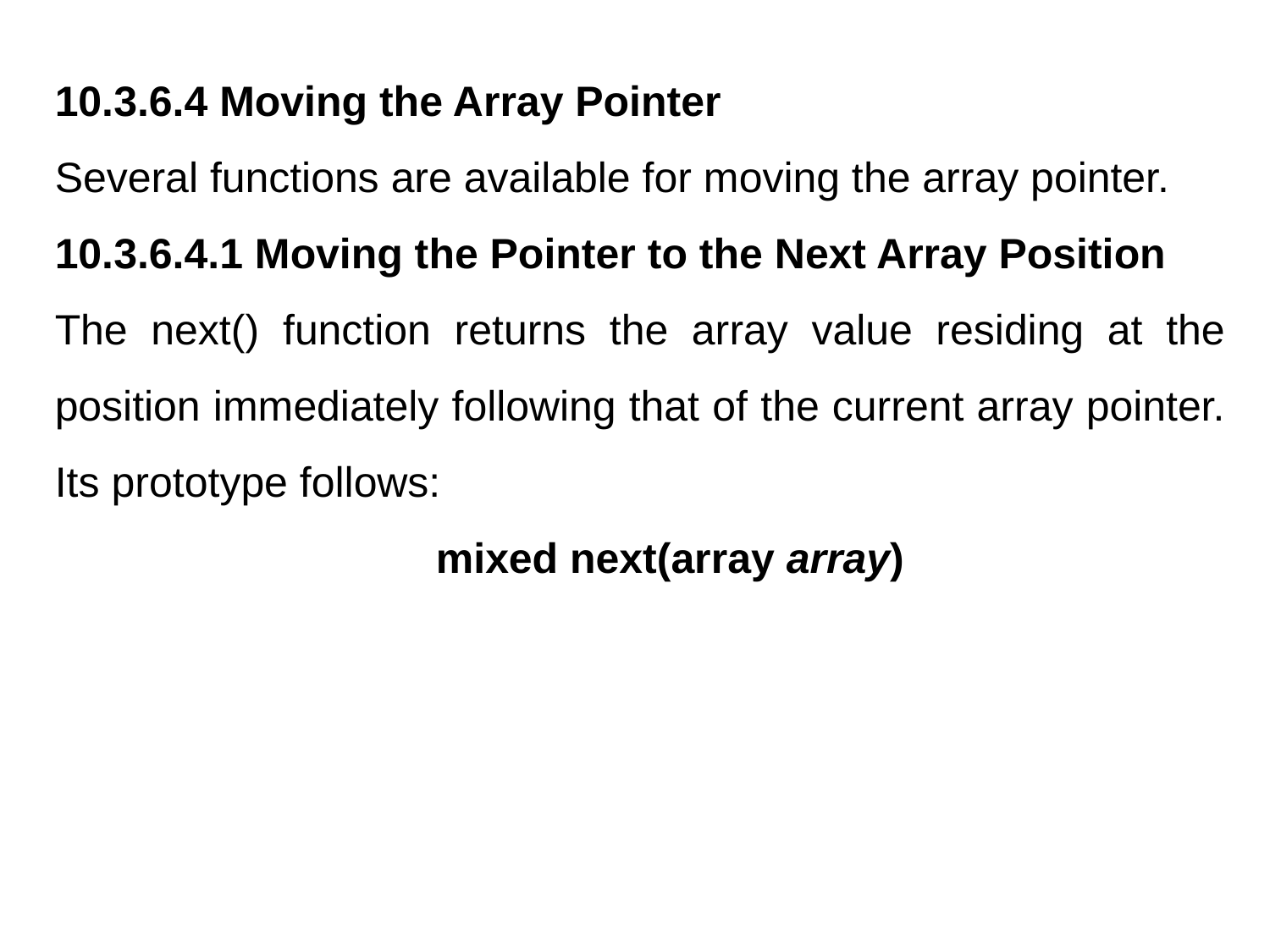

10.3.6.4 Moving the Array Pointer
Several functions are available for moving the array pointer.
10.3.6.4.1 Moving the Pointer to the Next Array Position
The next() function returns the array value residing at the position immediately following that of the current array pointer. Its prototype follows:
			mixed next(array array)